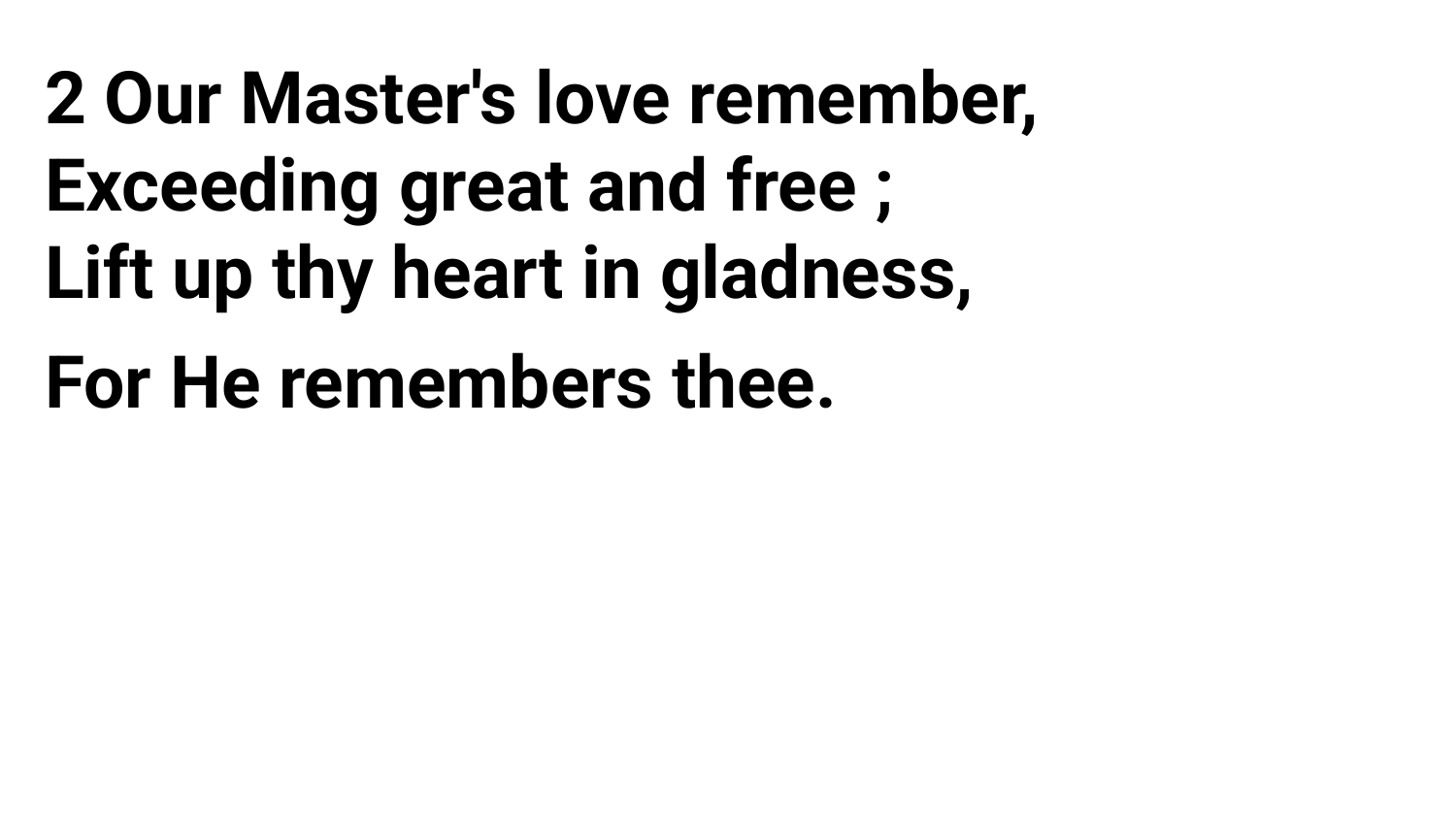

2 Our Master's love remember,
Exceeding great and free ;
Lift up thy heart in gladness,
For He remembers thee.